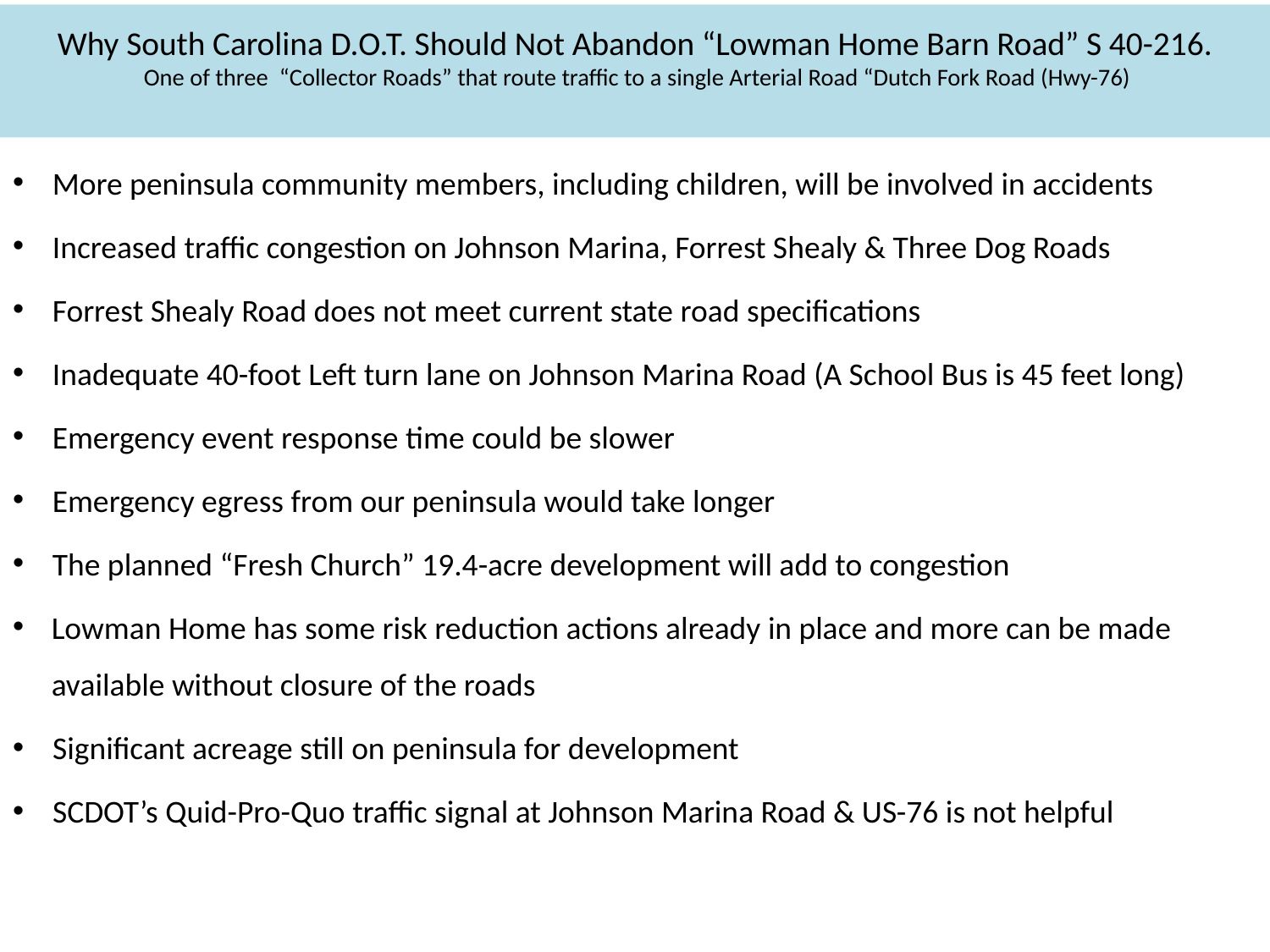

# Why South Carolina D.O.T. Should Not Abandon “Lowman Home Barn Road” S 40-216. One of three  “Collector Roads” that route traffic to a single Arterial Road “Dutch Fork Road (Hwy-76)
More peninsula community members, including children, will be involved in accidents
Increased traffic congestion on Johnson Marina, Forrest Shealy & Three Dog Roads
Forrest Shealy Road does not meet current state road specifications
Inadequate 40-foot Left turn lane on Johnson Marina Road (A School Bus is 45 feet long)
Emergency event response time could be slower
Emergency egress from our peninsula would take longer
The planned “Fresh Church” 19.4-acre development will add to congestion
Lowman Home has some risk reduction actions already in place and more can be made available without closure of the roads
Significant acreage still on peninsula for development
SCDOT’s Quid-Pro-Quo traffic signal at Johnson Marina Road & US-76 is not helpful